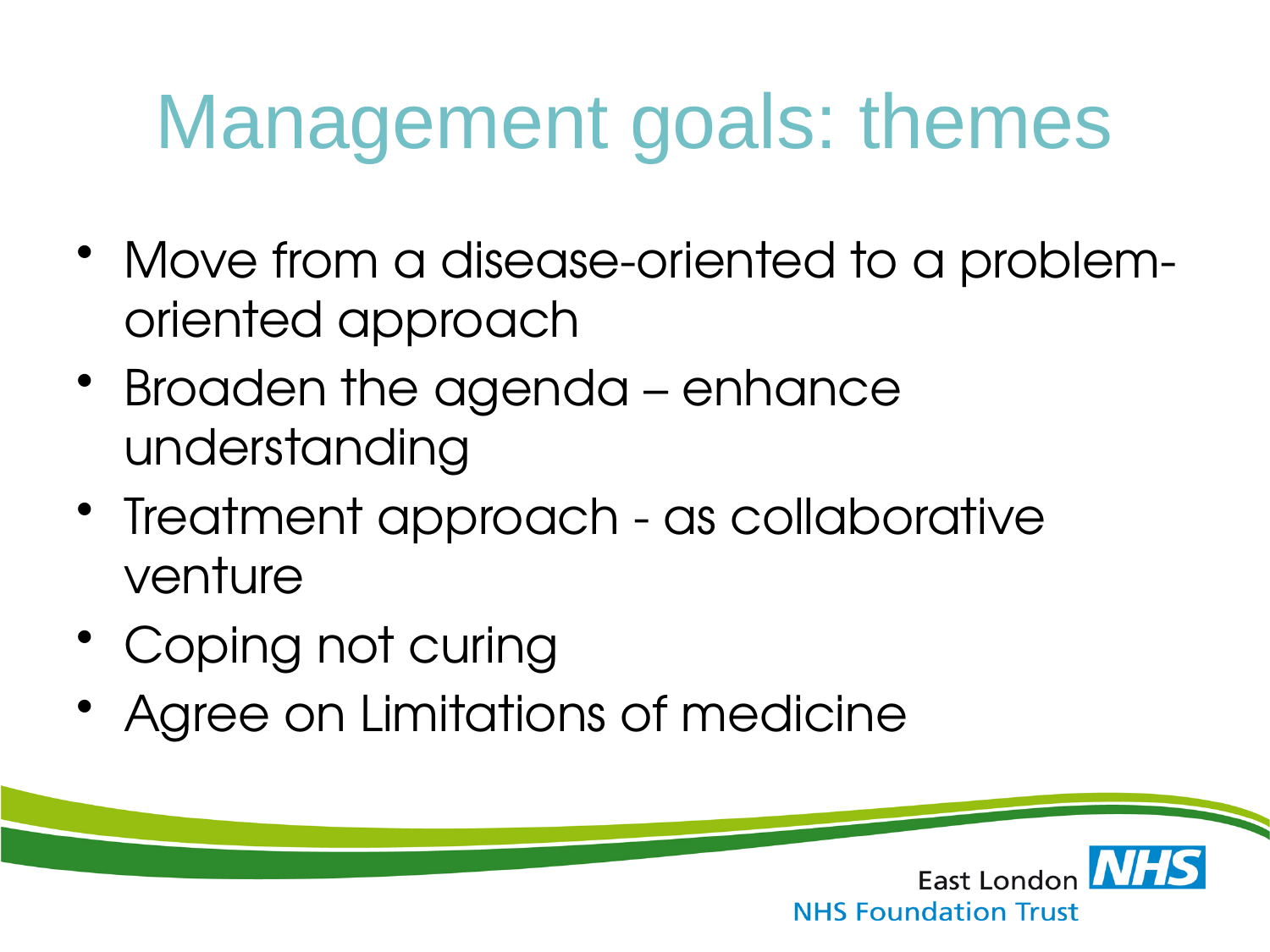

# Management goals: themes
Move from a disease-oriented to a problem-oriented approach
Broaden the agenda – enhance understanding
Treatment approach - as collaborative venture
Coping not curing
Agree on Limitations of medicine